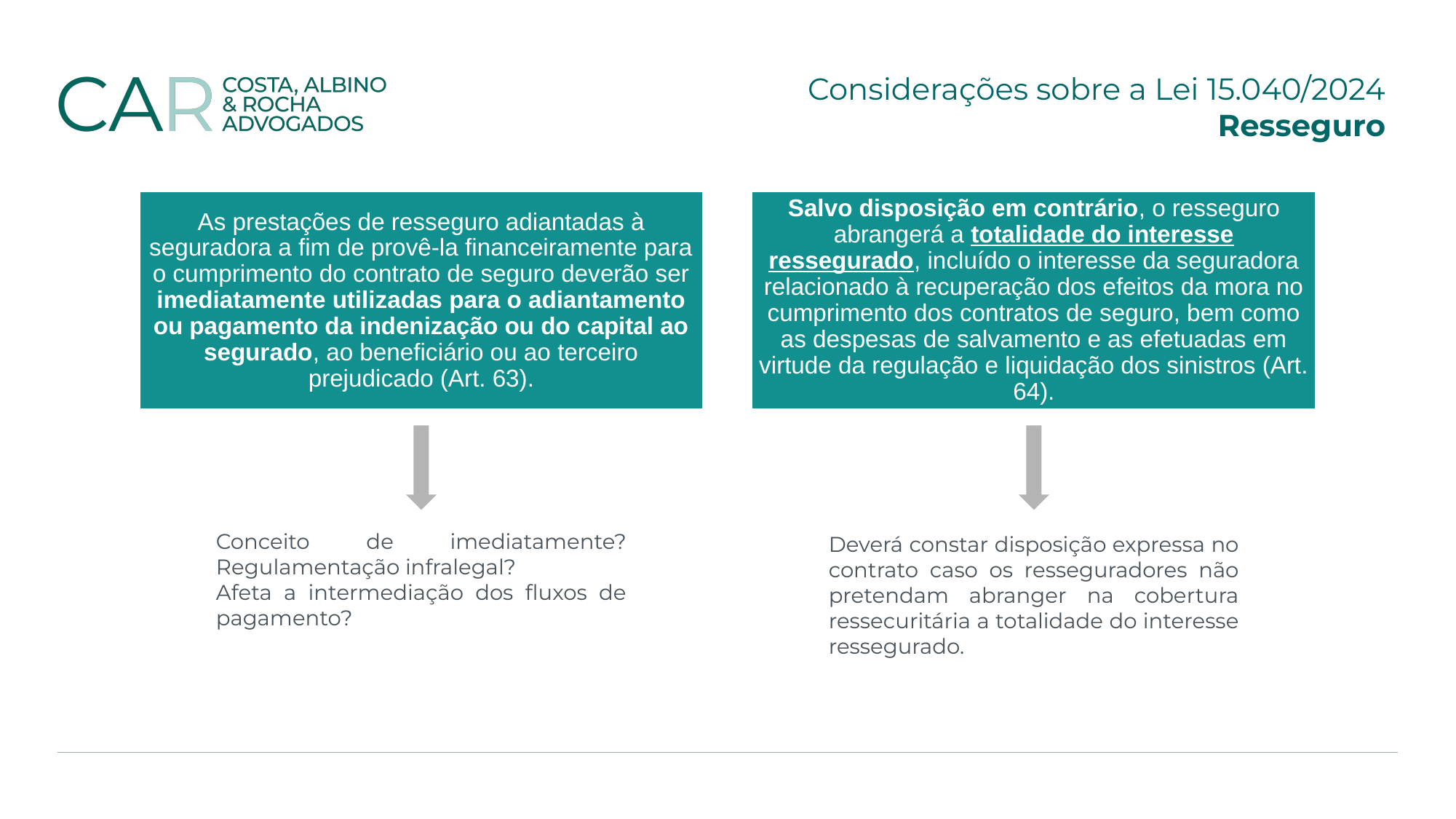

Considerações sobre a Lei 15.040/2024
Resseguro

As prestações de resseguro adiantadas à seguradora a fim de provê-la financeiramente para o cumprimento do contrato de seguro deverão ser imediatamente utilizadas para o adiantamento ou pagamento da indenização ou do capital ao segurado, ao beneficiário ou ao terceiro prejudicado (Art. 63).

Salvo disposição em contrário, o resseguro abrangerá a totalidade do interesse ressegurado, incluído o interesse da seguradora relacionado à recuperação dos efeitos da mora no cumprimento dos contratos de seguro, bem como as despesas de salvamento e as efetuadas em virtude da regulação e liquidação dos sinistros (Art. 64).

Conceito de imediatamente? Regulamentação infralegal?
Afeta a intermediação dos fluxos de pagamento?
Deverá constar disposição expressa no contrato caso os resseguradores não pretendam abranger na cobertura ressecuritária a totalidade do interesse ressegurado.